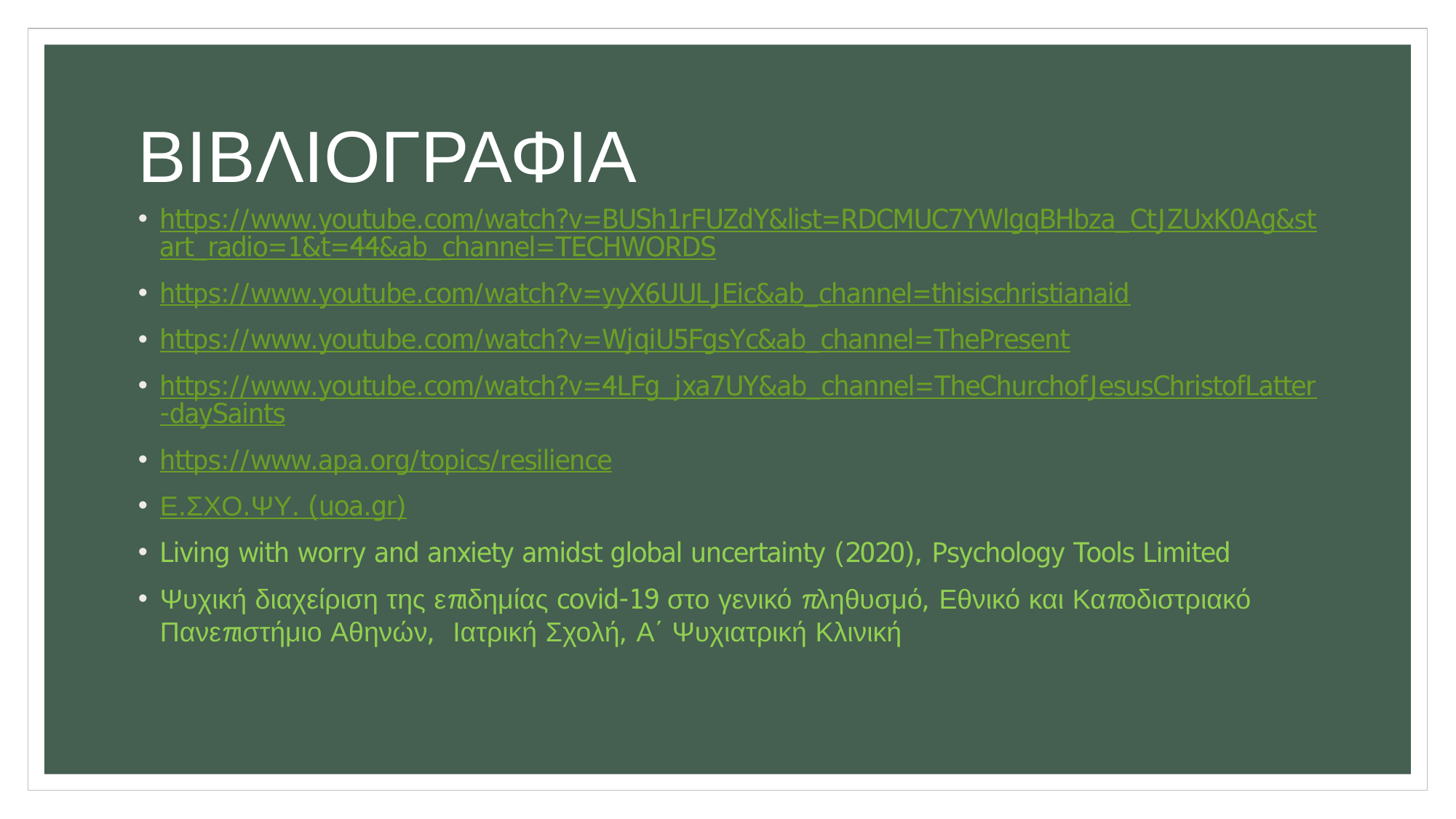

# ΒΙΒΛΙΟΓΡΑΦΙΑ
https://www.youtube.com/watch?v=BUSh1rFUZdY&list=RDCMUC7YWlgqBHbza_CtJZUxK0Ag&start_radio=1&t=44&ab_channel=TECHWORDS
https://www.youtube.com/watch?v=yyX6UULJEic&ab_channel=thisischristianaid
https://www.youtube.com/watch?v=WjqiU5FgsYc&ab_channel=ThePresent
https://www.youtube.com/watch?v=4LFg_jxa7UY&ab_channel=TheChurchofJesusChristofLatter-daySaints
https://www.apa.org/topics/resilience
Ε.ΣΧΟ.ΨΥ. (uoa.gr)
Living with worry and anxiety amidst global uncertainty (2020), Psychology Tools Limited
Ψυχική διαχείριση της επιδημίας covid-19 στο γενικό πληθυσμό, Εθνικό και Καποδιστριακό Πανεπιστήμιο Αθηνών,  Ιατρική Σχολή, Α΄ Ψυχιατρική Κλινική